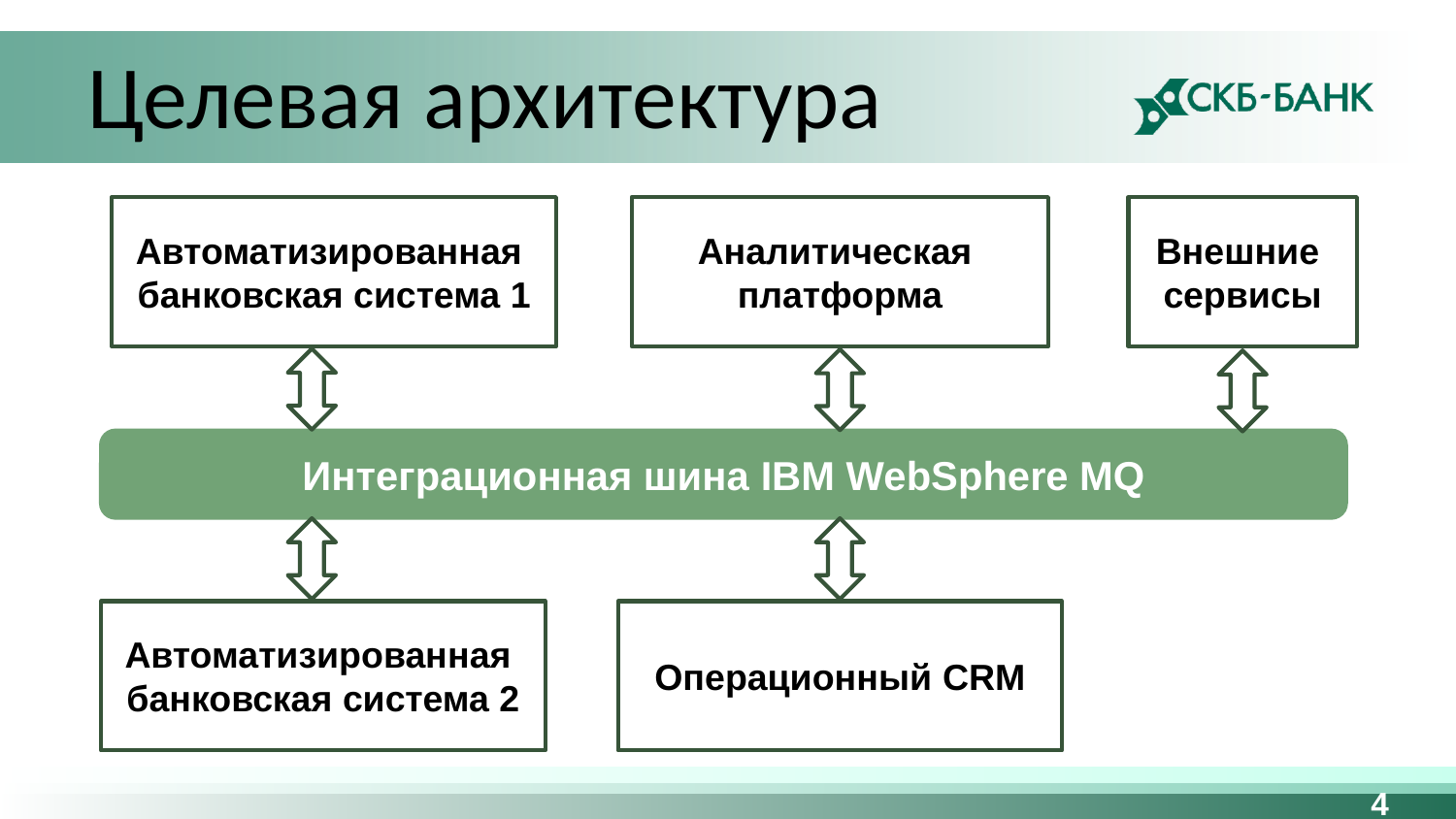

# Целевая архитектура
Автоматизированная
банковская система 1
Аналитическая
платформа
Внешние
сервисы

Интеграционная шина IBM WebSphere MQ

Автоматизированная
банковская система 2
Операционный CRM